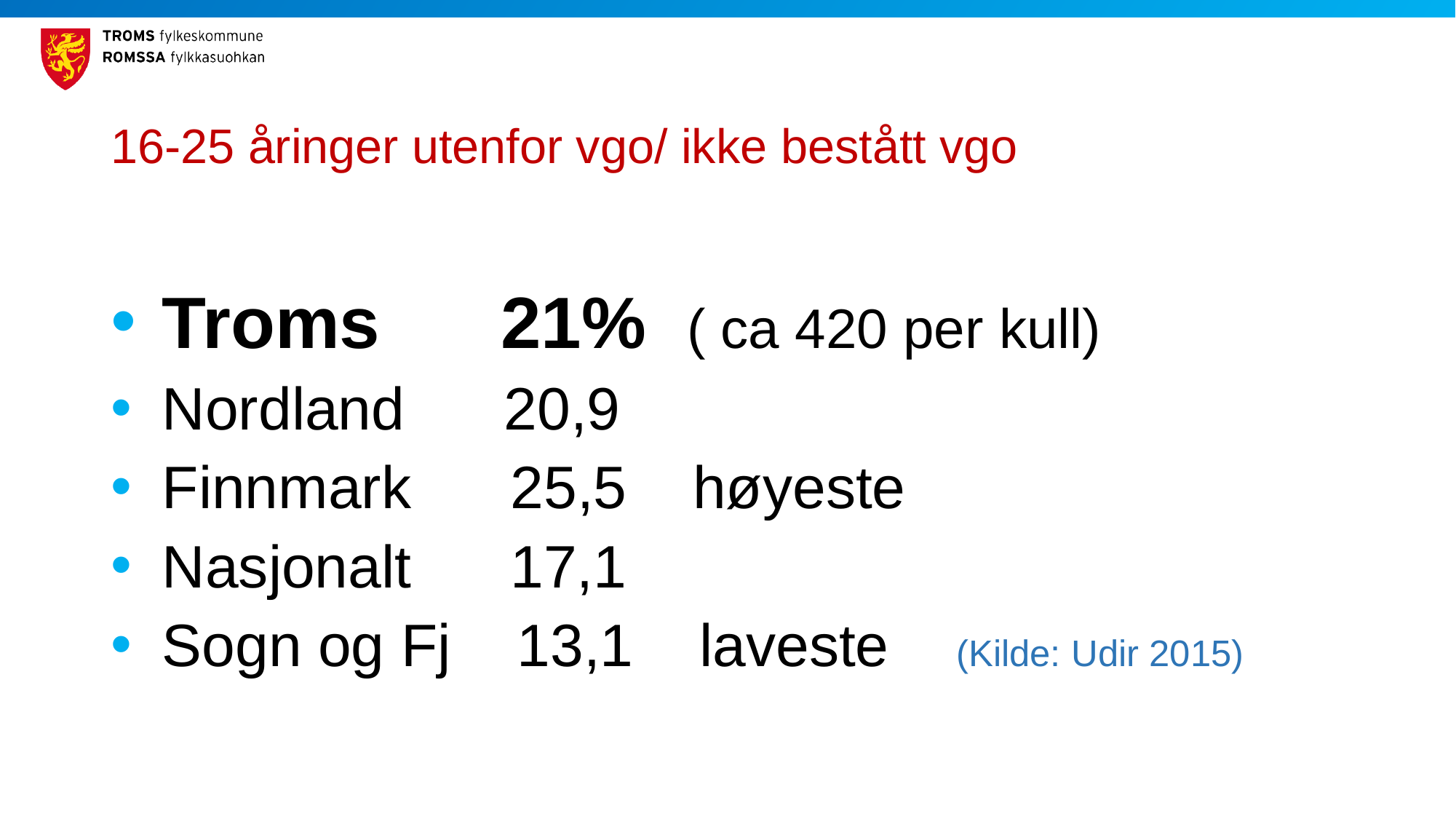

# 16-25 åringer utenfor vgo/ ikke bestått vgo

Troms      21%  ( ca 420 per kull)
Nordland      20,9
Finnmark      25,5    høyeste
Nasjonalt      17,1
Sogn og Fj    13,1    laveste    (Kilde: Udir 2015)